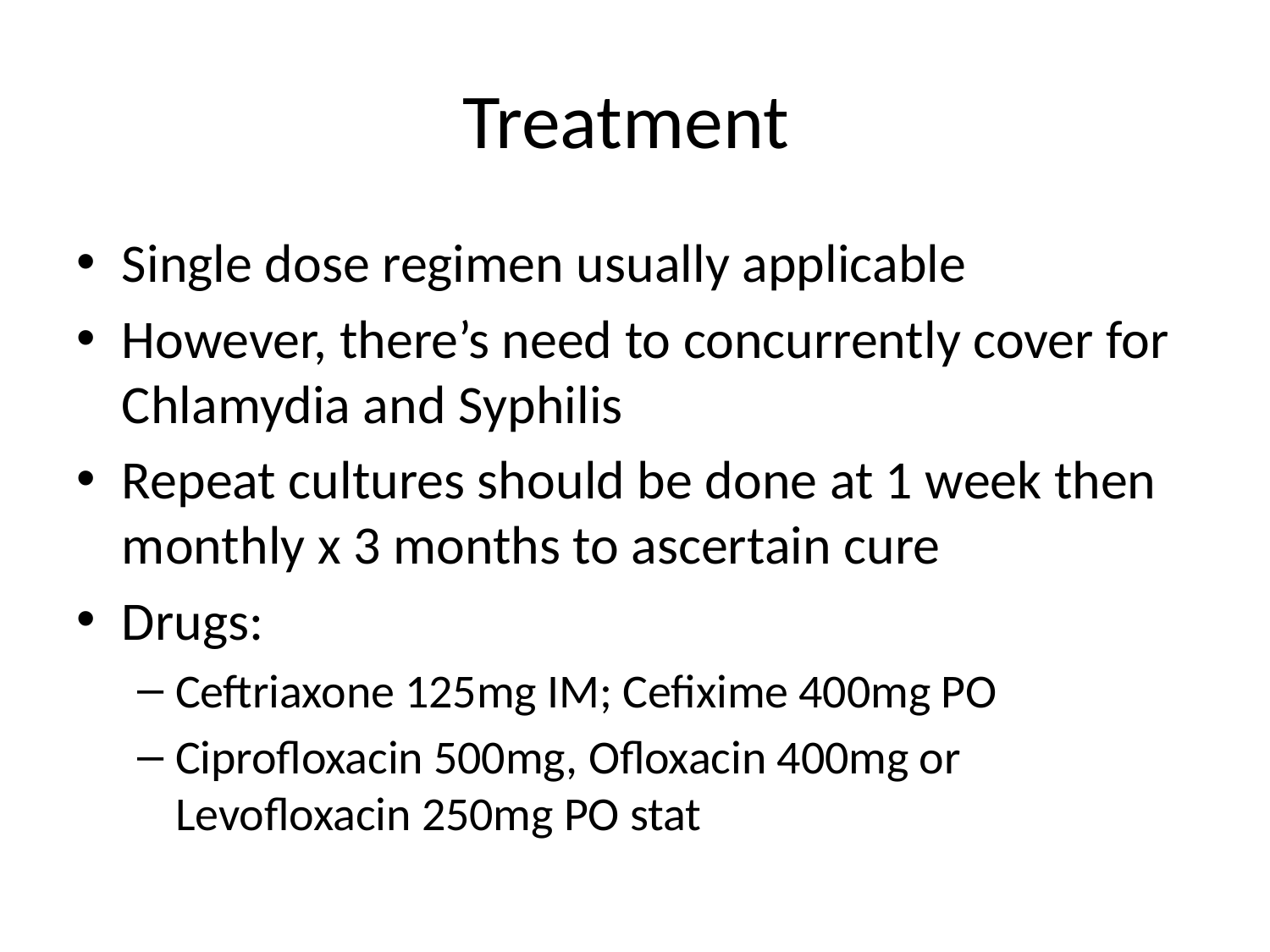

# Treatment
Single dose regimen usually applicable
However, there’s need to concurrently cover for Chlamydia and Syphilis
Repeat cultures should be done at 1 week then monthly x 3 months to ascertain cure
Drugs:
Ceftriaxone 125mg IM; Cefixime 400mg PO
Ciprofloxacin 500mg, Ofloxacin 400mg or Levofloxacin 250mg PO stat